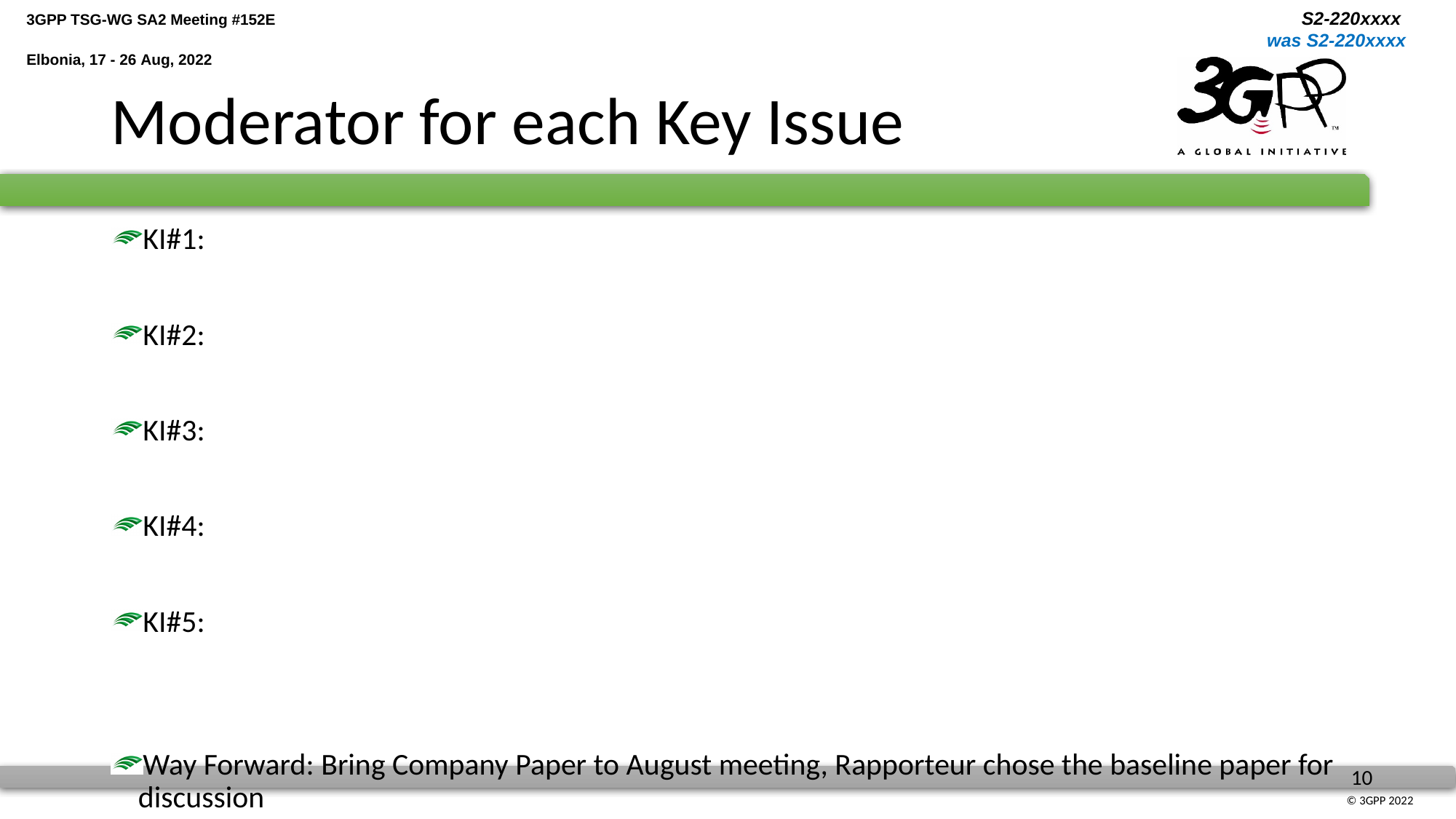

# Moderator for each Key Issue
KI#1:

KI#2:

KI#3:

KI#4:

KI#5:

Way Forward: Bring Company Paper to August meeting, Rapporteur chose the baseline paper for discussion